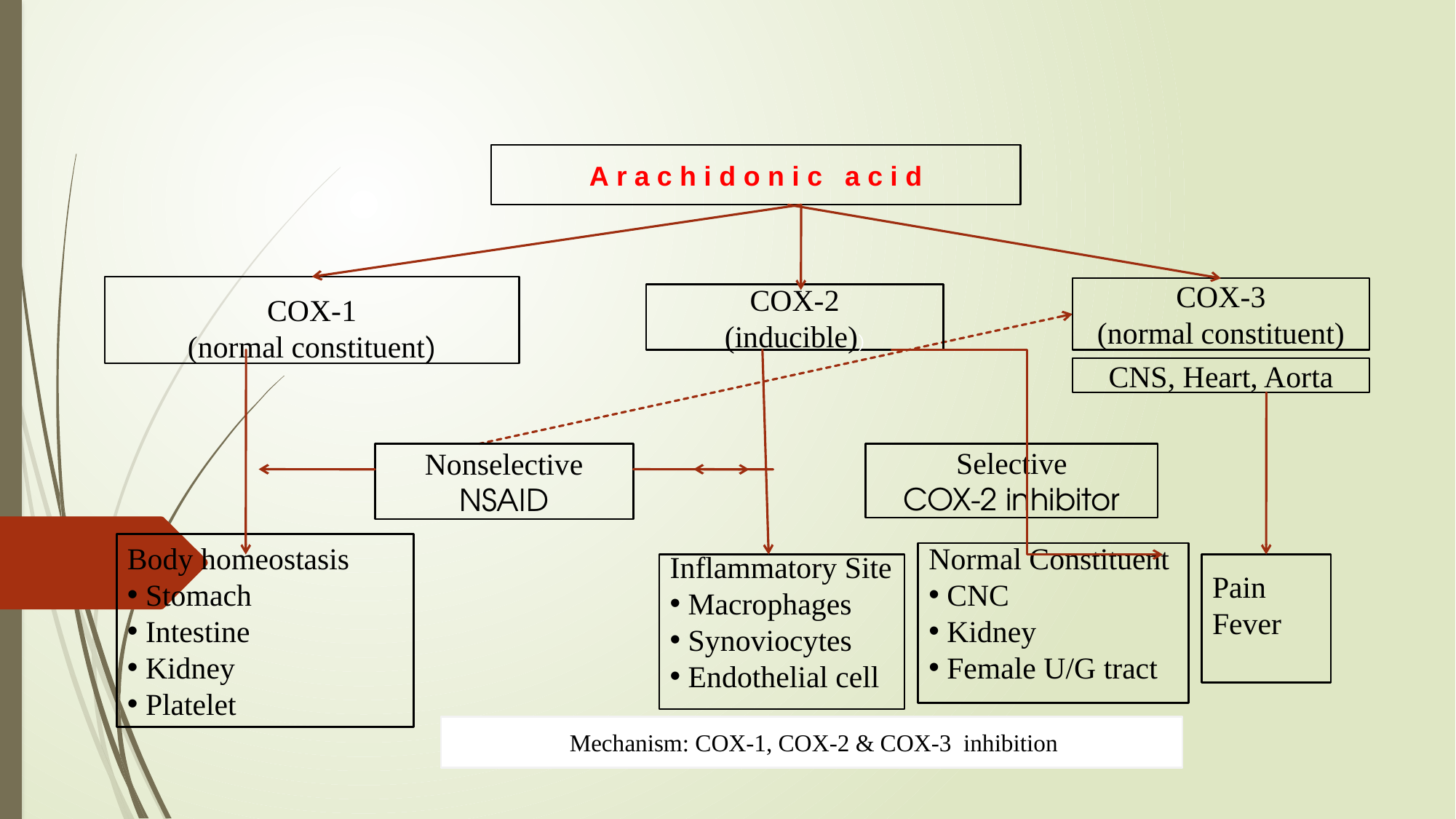

Arachidonic acid

COX-1
(normal constituent)

COX-3
(normal constituent)

COX-2
(inducible))

CNS, Heart, Aorta

Selective
COX-2 inhibitor

Nonselective
NSAID

Body homeostasis
 Stomach
 Intestine
 Kidney
 Platelet

Normal Constituent
 CNC
 Kidney
 Female U/G tract

Inflammatory Site
 Macrophages
 Synoviocytes
 Endothelial cell

Pain
Fever

 Mechanism: COX-1, COX-2 & COX-3  inhibition